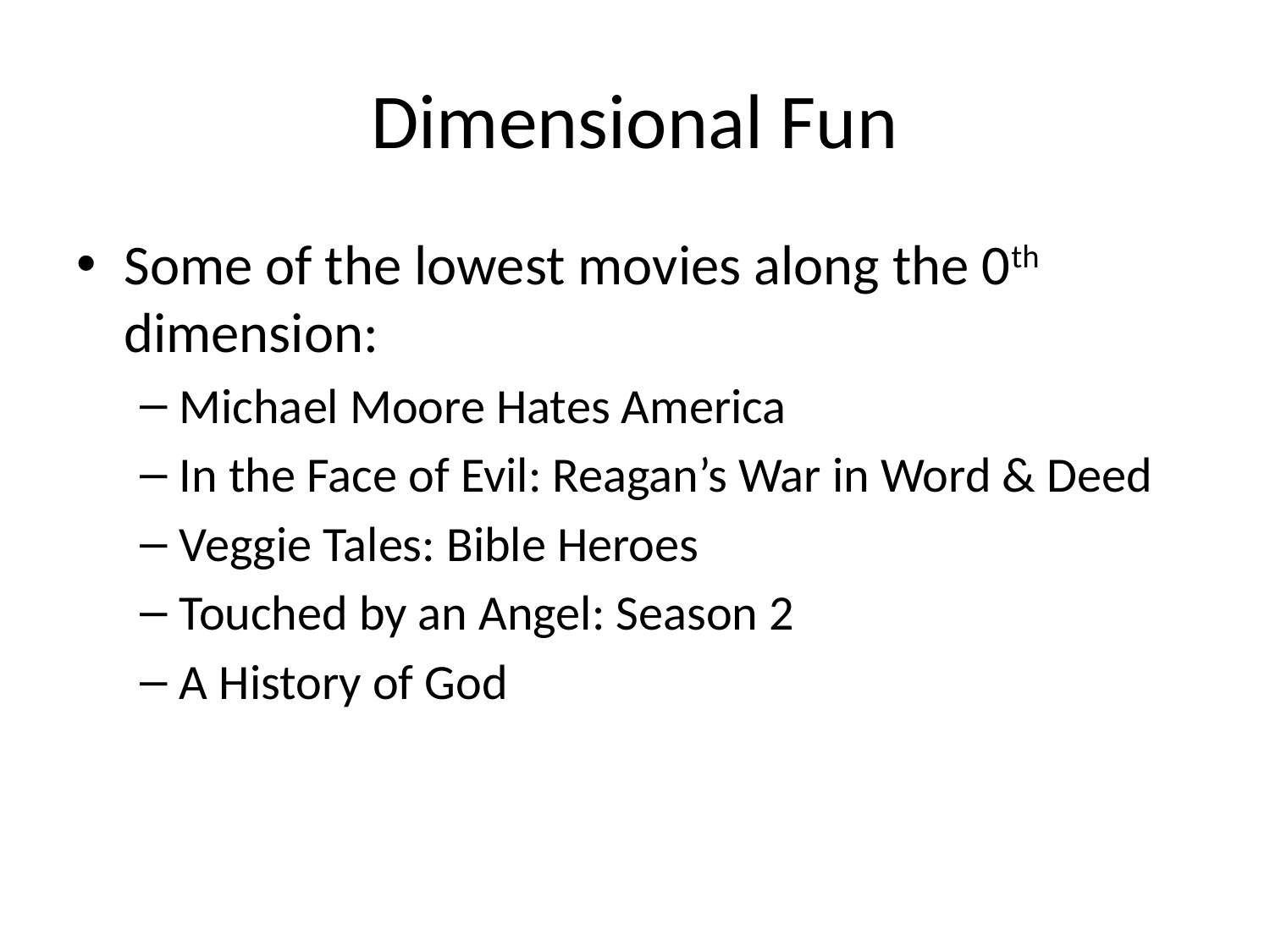

# Dimensional Fun
Some of the lowest movies along the 0th dimension:
Michael Moore Hates America
In the Face of Evil: Reagan’s War in Word & Deed
Veggie Tales: Bible Heroes
Touched by an Angel: Season 2
A History of God